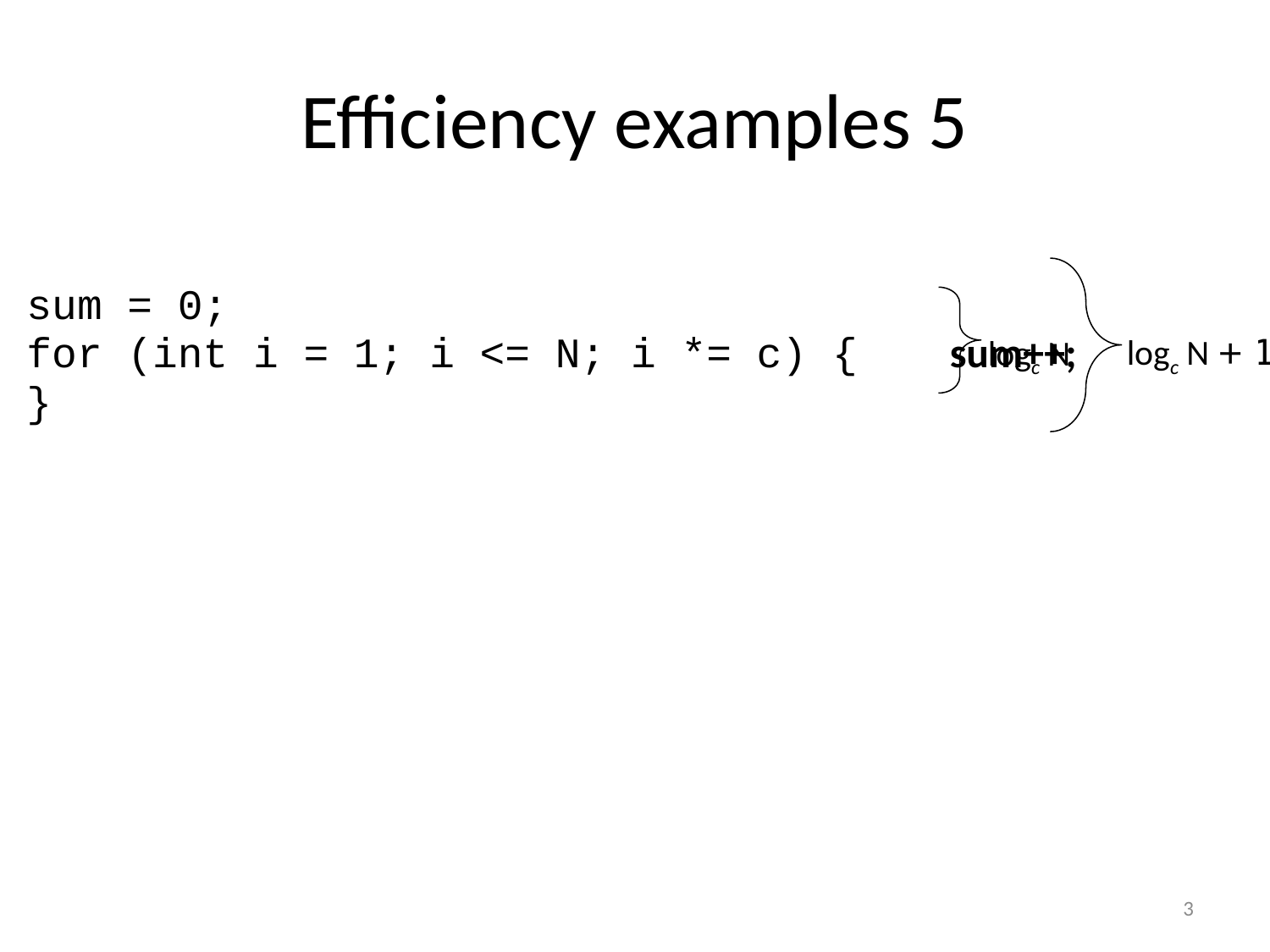

# Efficiency examples 5

sum = 0;
for (int i = 1; i <= N; i *= c) {			sum++;
}

 logc N + 1

logc N
3